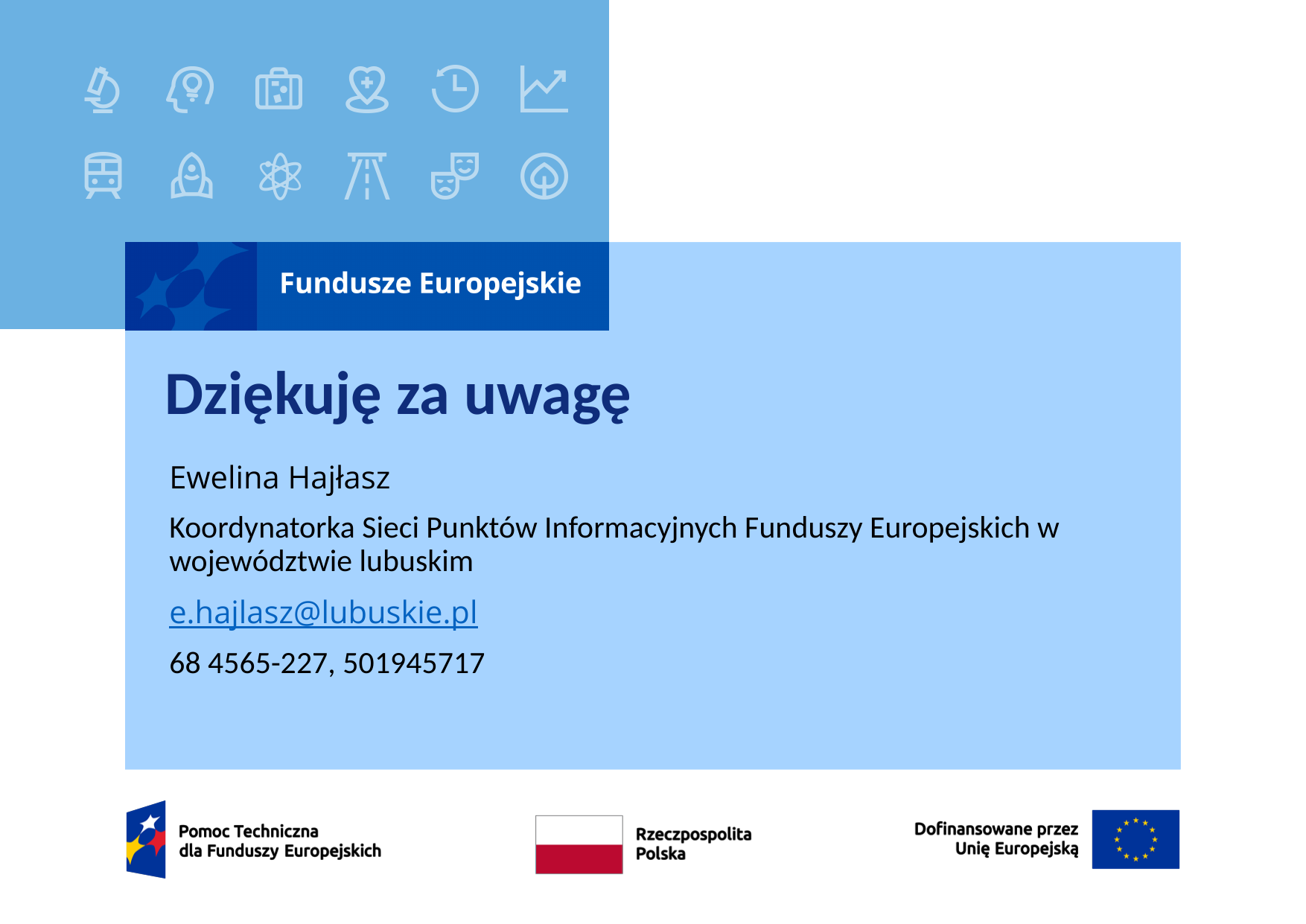

# Dziękuję za uwagę
Ewelina Hajłasz
Koordynatorka Sieci Punktów Informacyjnych Funduszy Europejskich w województwie lubuskim
e.hajlasz@lubuskie.pl
68 4565-227, 501945717